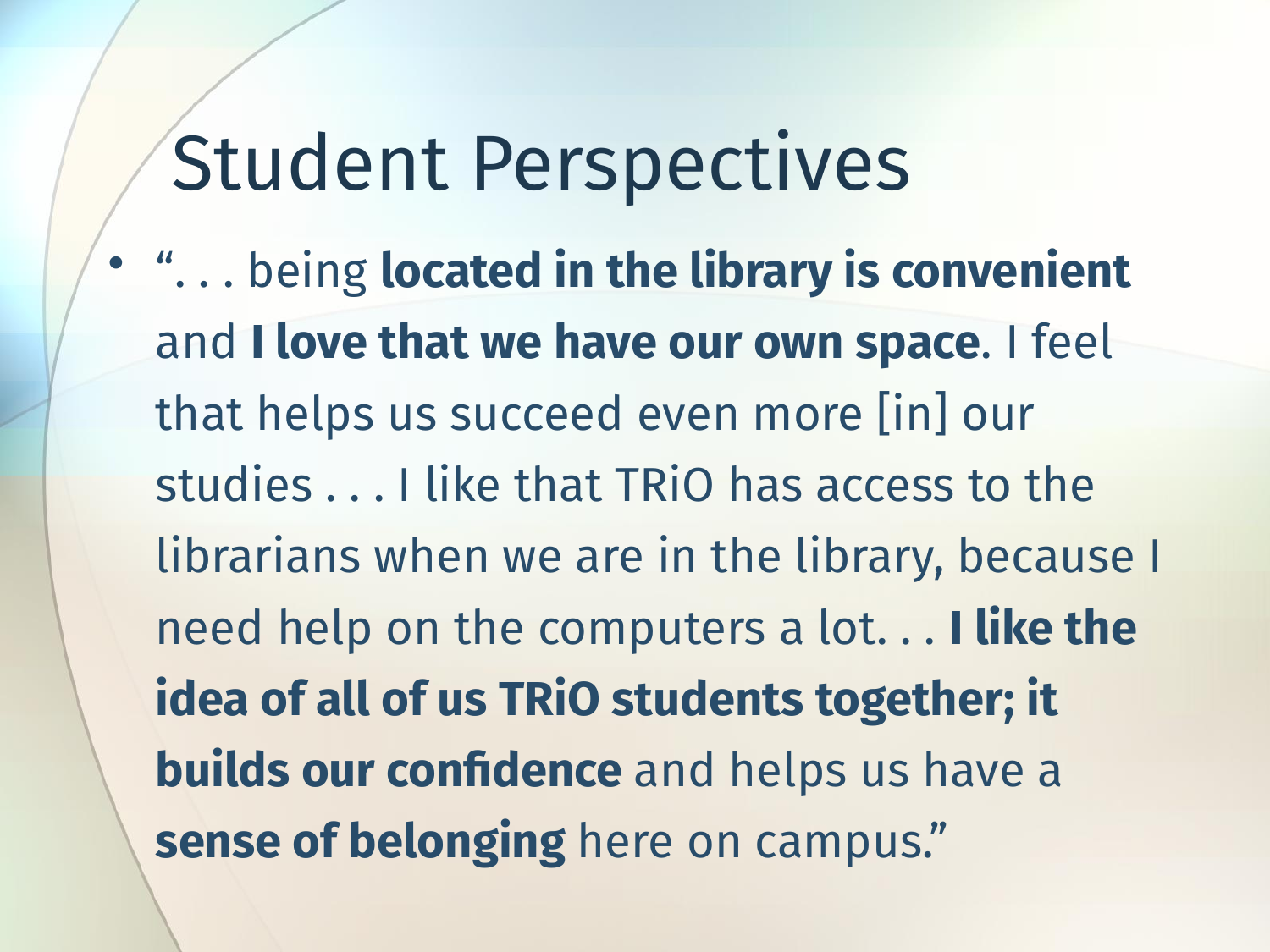

# Student Perspectives
“. . . being located in the library is convenient and I love that we have our own space. I feel that helps us succeed even more [in] our studies . . . I like that TRiO has access to the librarians when we are in the library, because I need help on the computers a lot. . . I like the idea of all of us TRiO students together; it builds our confidence and helps us have a sense of belonging here on campus.”